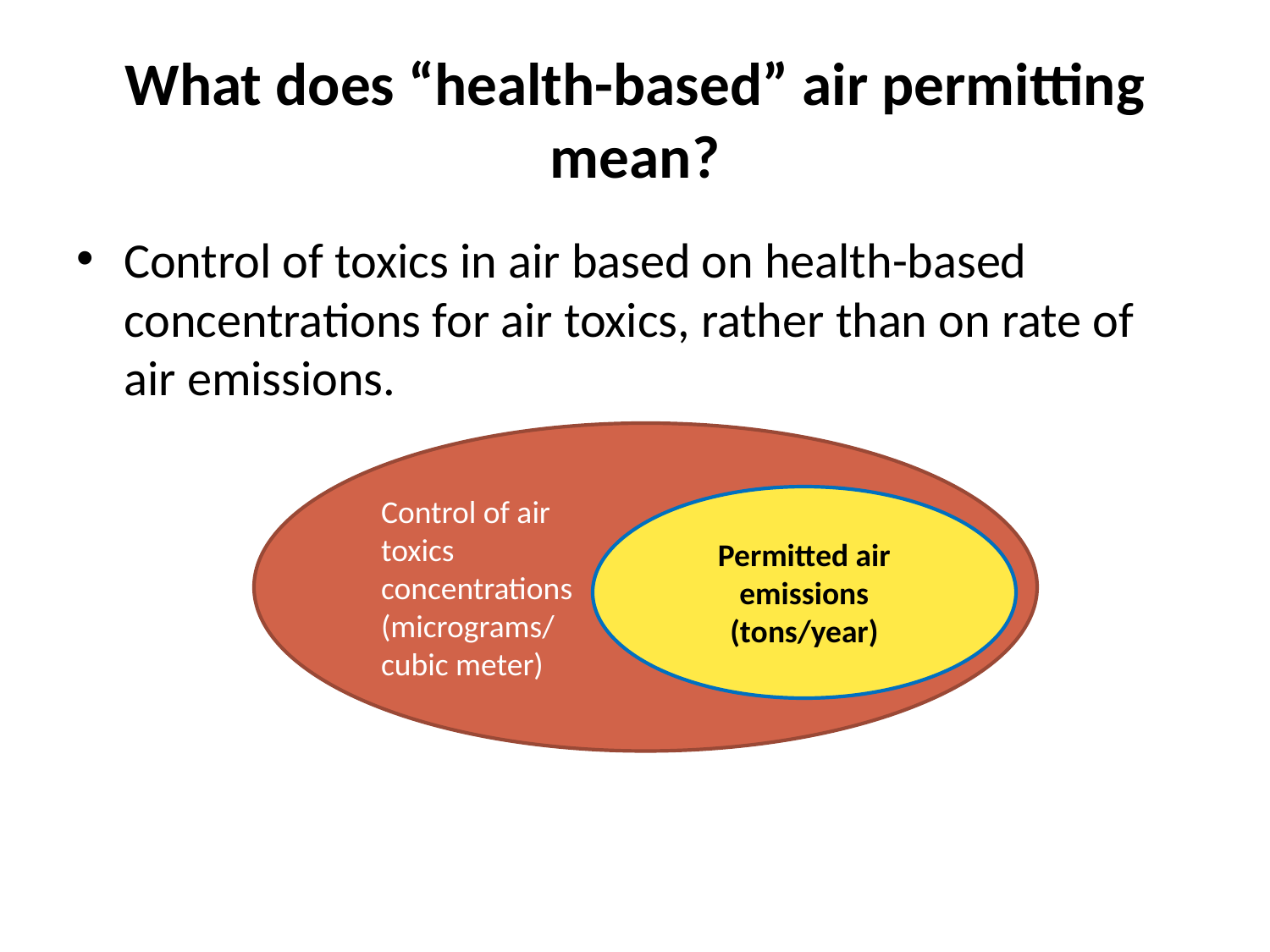

# What does “health-based” air permitting mean?
Control of toxics in air based on health-based concentrations for air toxics, rather than on rate of air emissions.
Control of air
toxics
concentrations
(micrograms/
cubic meter)
Permitted air emissions (tons/year)